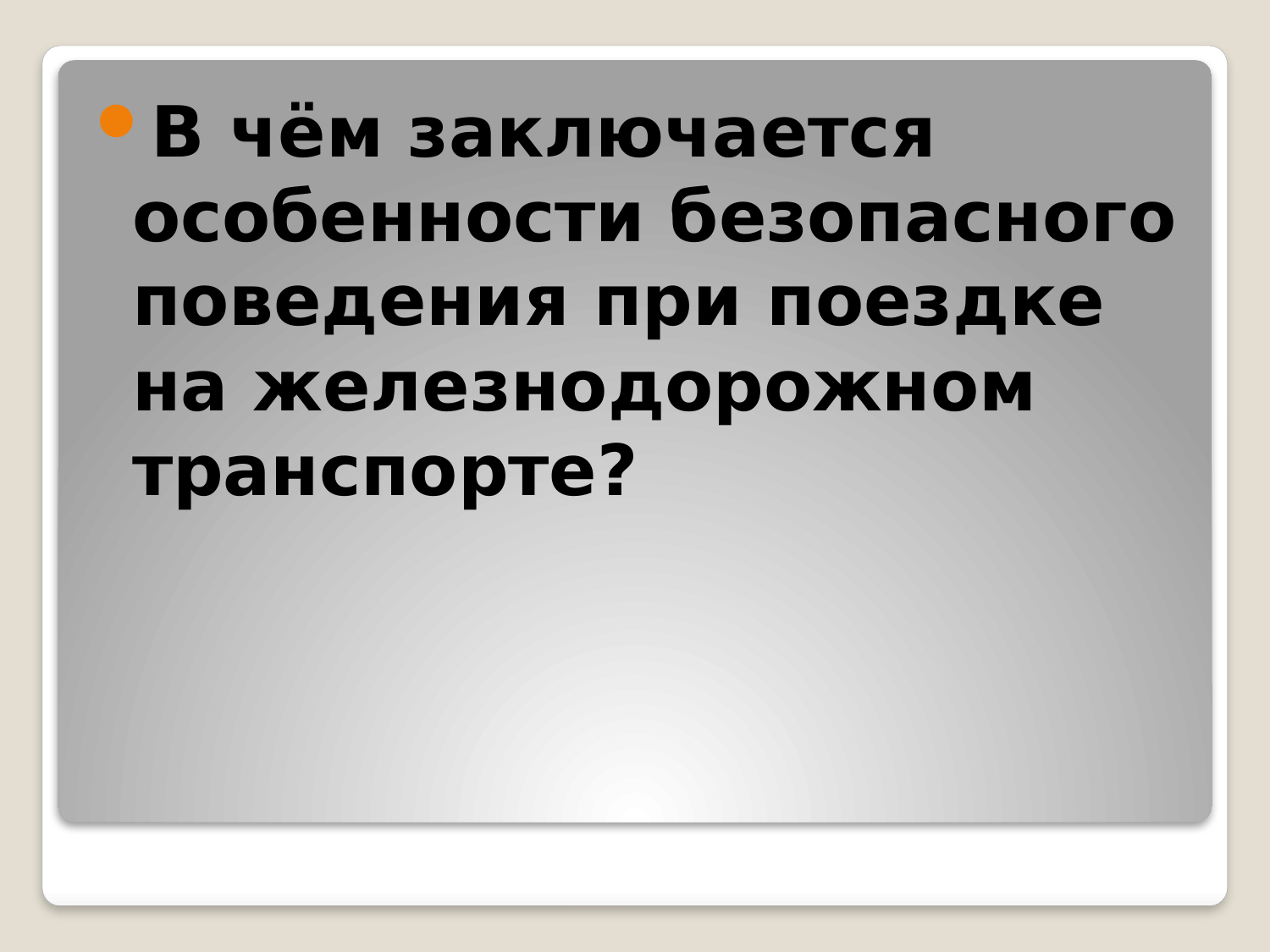

В чём заключается особенности безопасного поведения при поездке на железнодорожном транспорте?